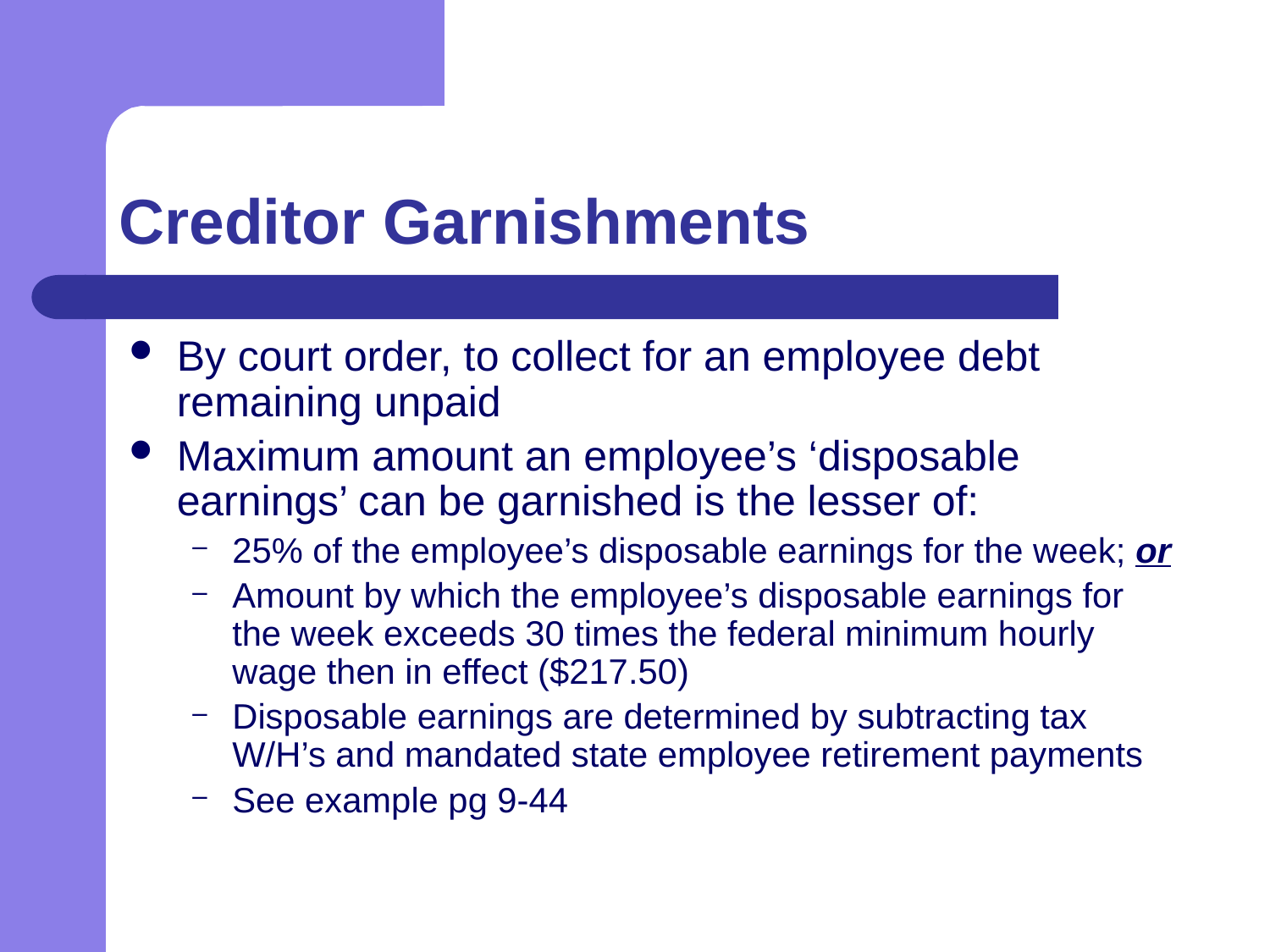

# Creditor Garnishments
By court order, to collect for an employee debt remaining unpaid
Maximum amount an employee’s ‘disposable earnings’ can be garnished is the lesser of:
25% of the employee’s disposable earnings for the week; or
Amount by which the employee’s disposable earnings for the week exceeds 30 times the federal minimum hourly wage then in effect ($217.50)
Disposable earnings are determined by subtracting tax W/H’s and mandated state employee retirement payments
See example pg 9-44